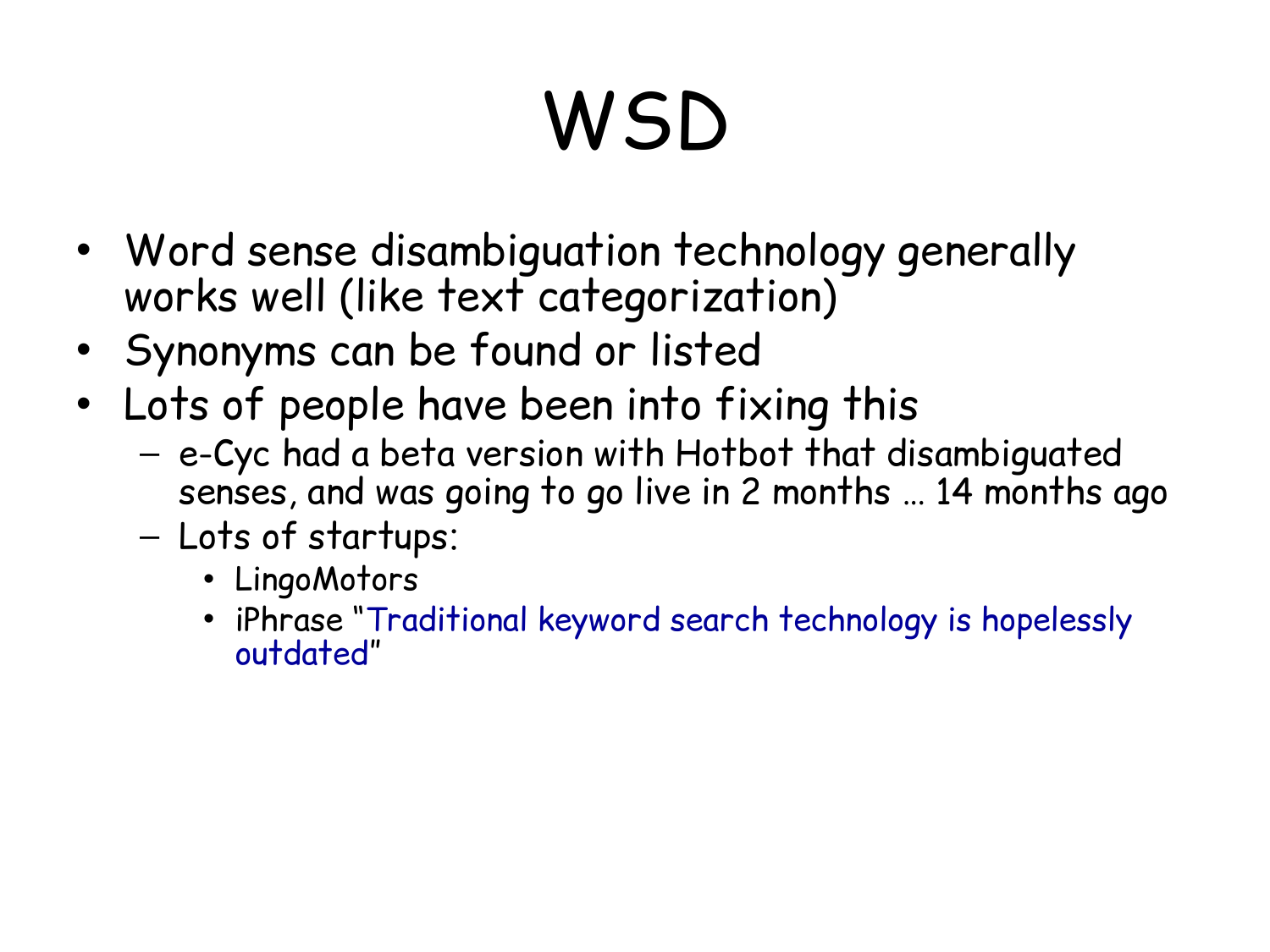

# WSD
Word sense disambiguation technology generally works well (like text categorization)
Synonyms can be found or listed
Lots of people have been into fixing this
e-Cyc had a beta version with Hotbot that disambiguated senses, and was going to go live in 2 months … 14 months ago
Lots of startups:
LingoMotors
iPhrase “Traditional keyword search technology is hopelessly outdated”